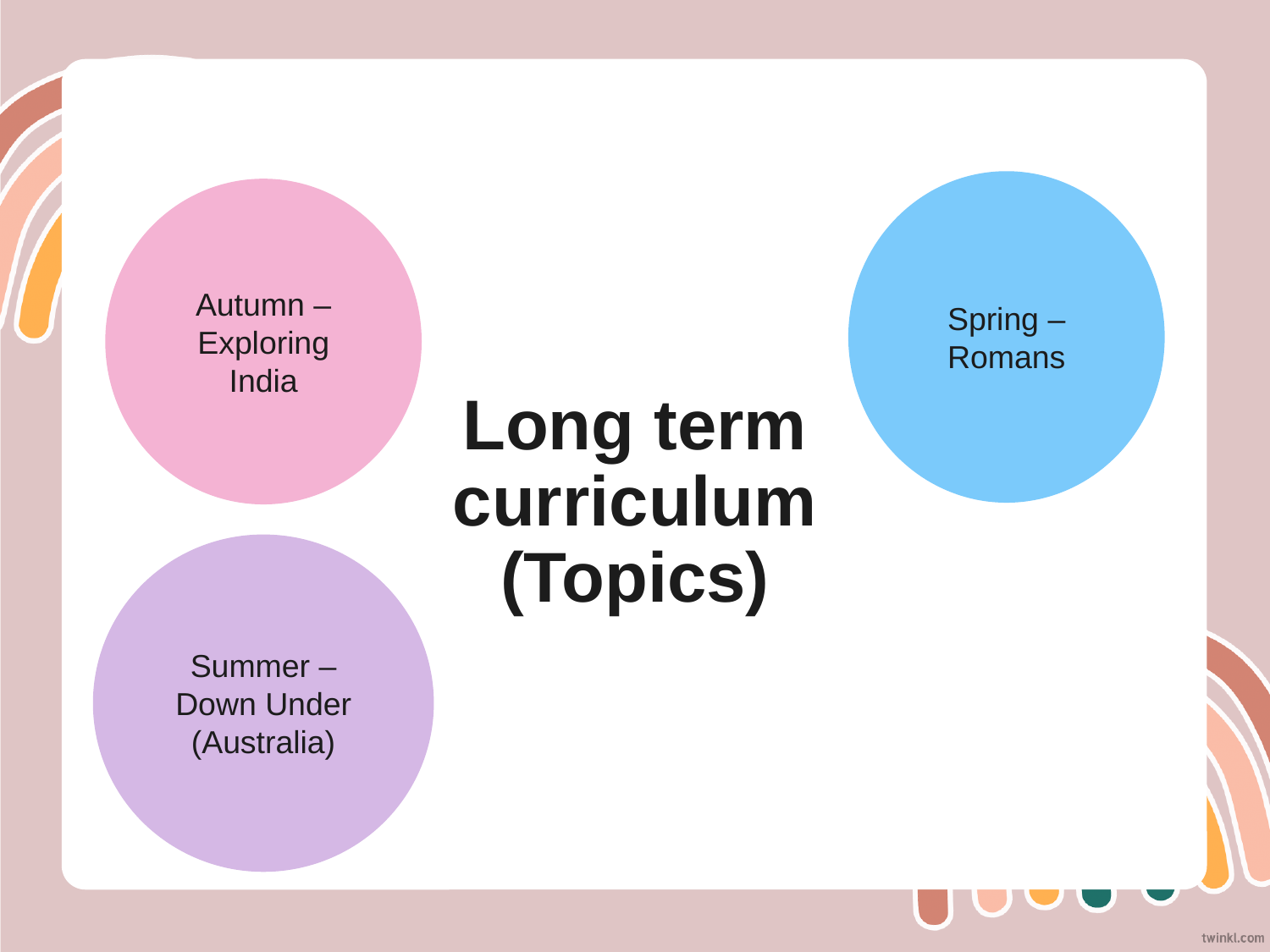

Spring – Romans
Autumn – Exploring India
# Long term curriculum (Topics)
Summer – Down Under (Australia)